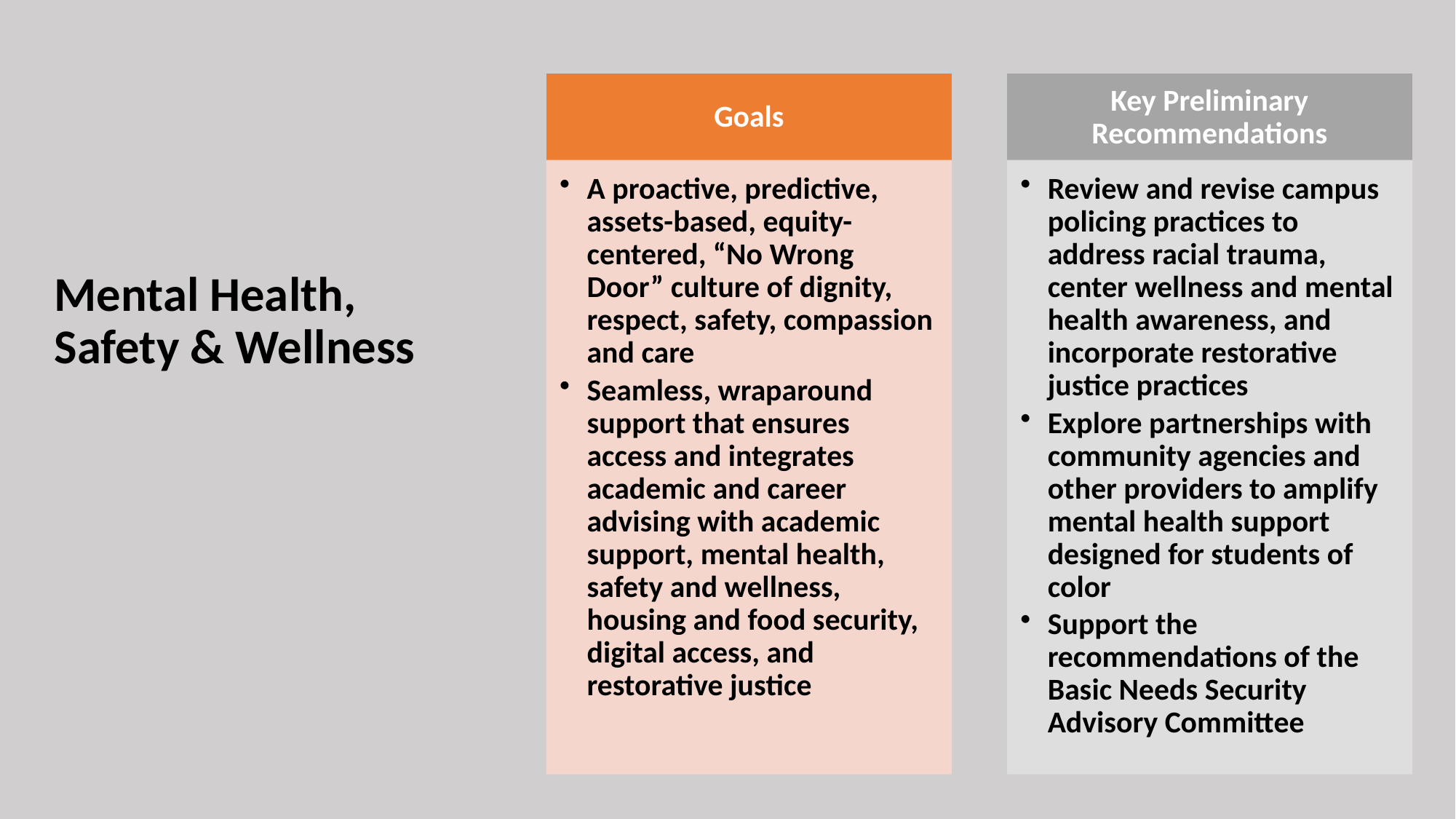

Goals
A proactive, predictive, assets-based, equity-centered, “No Wrong Door” culture of dignity, respect​, safety, compassion and care
Seamless, wraparound support that ensures access and integrates academic and career advising with academic support, mental health, safety and wellness, housing and food security, digital access, and restorative justice
Key Preliminary Recommendations
Review and revise campus policing practices to address racial trauma, center wellness and mental health awareness, and incorporate restorative justice practices
Explore partnerships with community agencies and other providers to amplify mental health support designed for students of color
Support the recommendations of the Basic Needs Security Advisory Committee
# Mental Health, Safety & Wellness